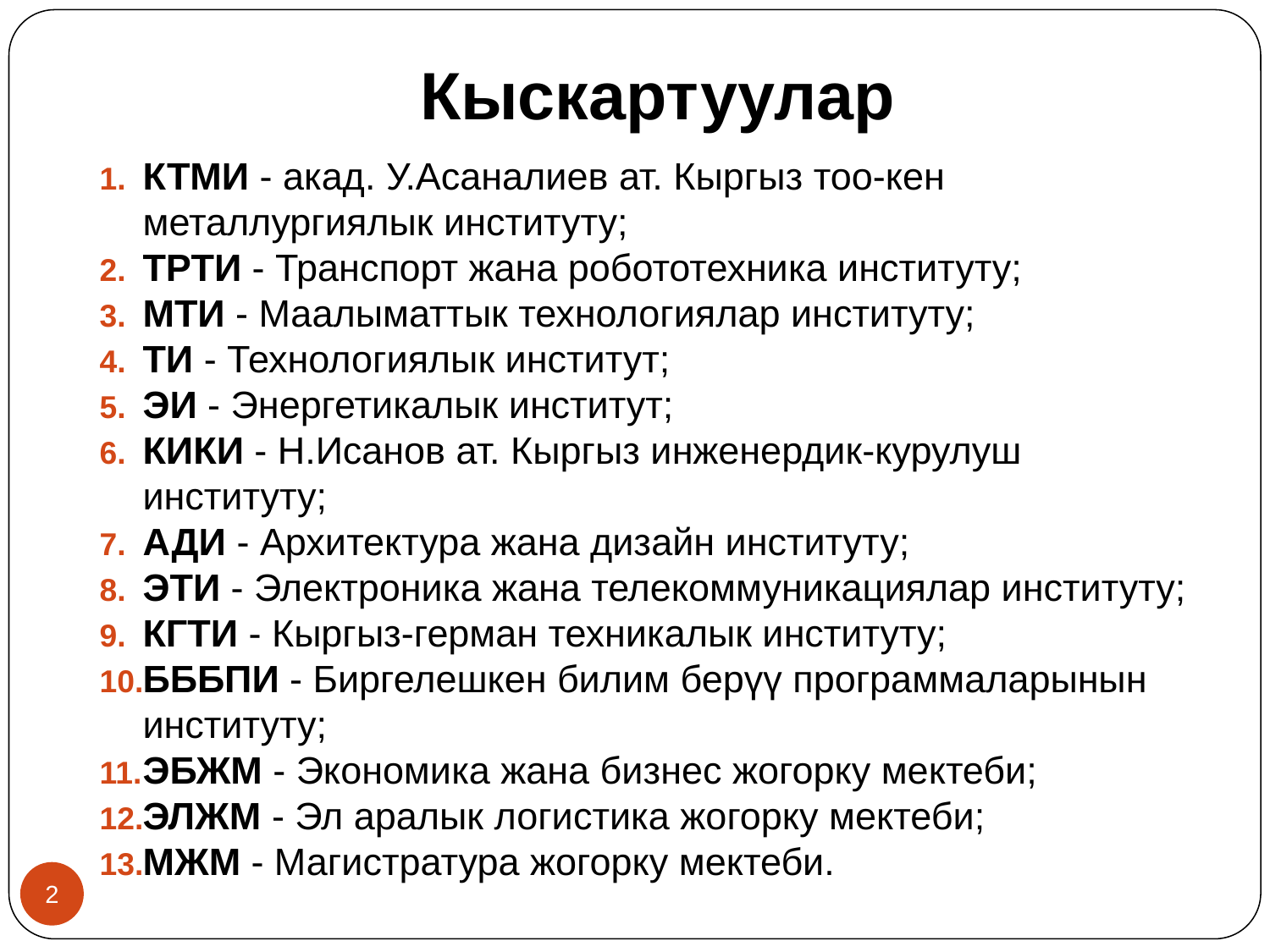

# Кыскартуулар
КТМИ - акад. У.Асаналиев ат. Кыргыз тоо-кен металлургиялык институту;
ТРТИ - Транспорт жана робототехника институту;
МТИ - Маалыматтык технологиялар институту;
ТИ - Технологиялык институт;
ЭИ - Энергетикалык институт;
КИКИ - Н.Исанов ат. Кыргыз инженердик-курулуш институту;
АДИ - Архитектура жана дизайн институту;
ЭТИ - Электроника жана телекоммуникациялар институту;
КГТИ - Кыргыз-герман техникалык институту;
БББПИ - Биргелешкен билим берүү программаларынын институту;
ЭБЖМ - Экономика жана бизнес жогорку мектеби;
ЭЛЖМ - Эл аралык логистика жогорку мектеби;
МЖМ - Магистратура жогорку мектеби.

2